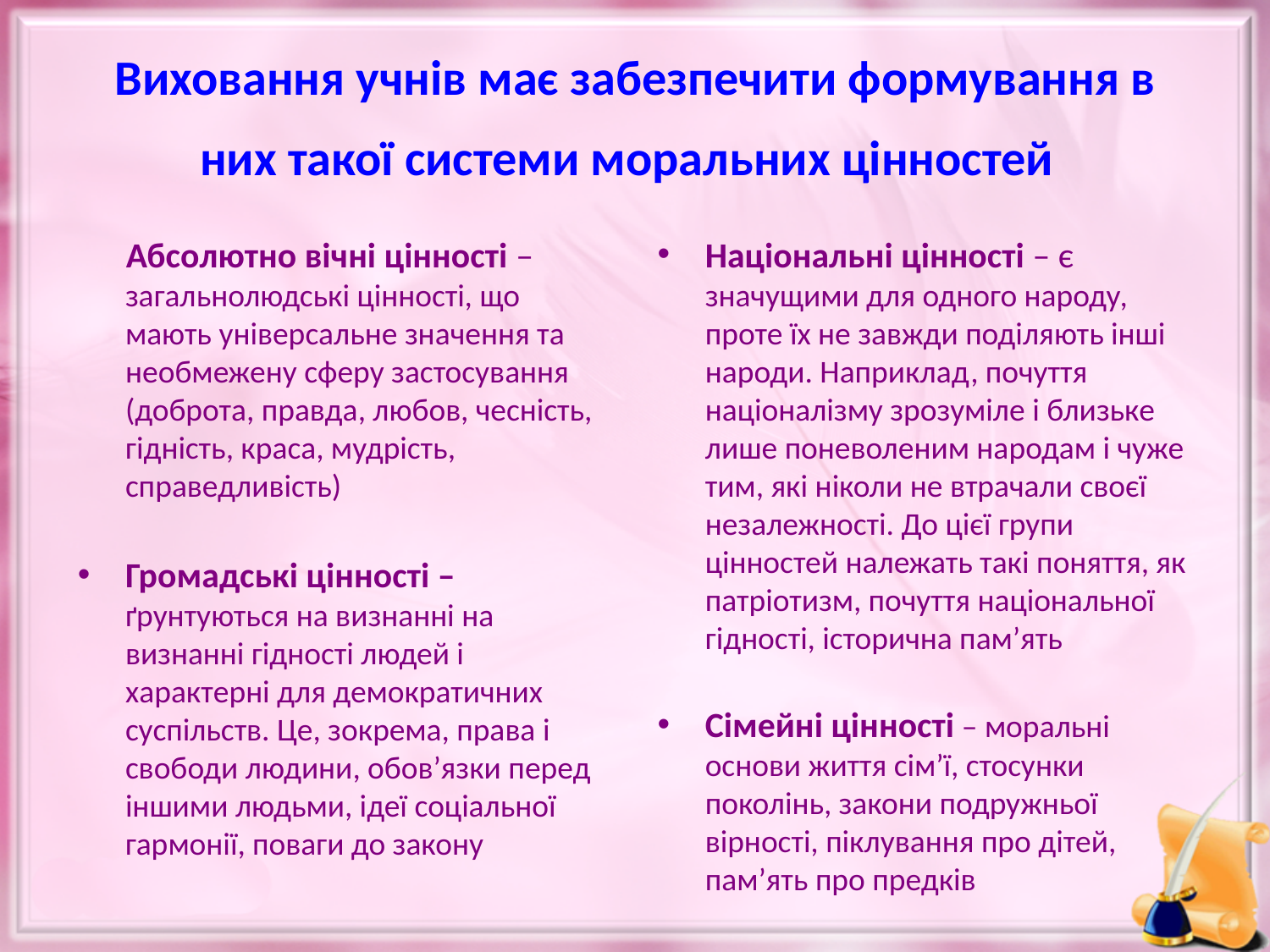

# Виховання учнів має забезпечити формування в них такої системи моральних цінностей
      Абсолютно вічні цінності – загальнолюдські цінності, що мають універсальне значення та необмежену сферу застосування (доброта, правда, любов, чесність, гідність, краса, мудрість, справедливість)
Національні цінності – є значущими для одного народу, проте їх не завжди поділяють інші народи. Наприклад, почуття націоналізму зрозуміле і близьке лише поневоленим народам і чуже тим, які ніколи не втрачали своєї незалежності. До цієї групи цінностей належать такі поняття, як патріотизм, почуття національної гідності, історична пам’ять
Громадські цінності – ґрунтуються на визнанні на визнанні гідності людей і характерні для демократичних суспільств. Це, зокрема, права і свободи людини, обов’язки перед іншими людьми, ідеї соціальної гармонії, поваги до закону
Сімейні цінності – моральні основи життя сім’ї, стосунки поколінь, закони подружньої вірності, піклування про дітей, пам’ять про предків